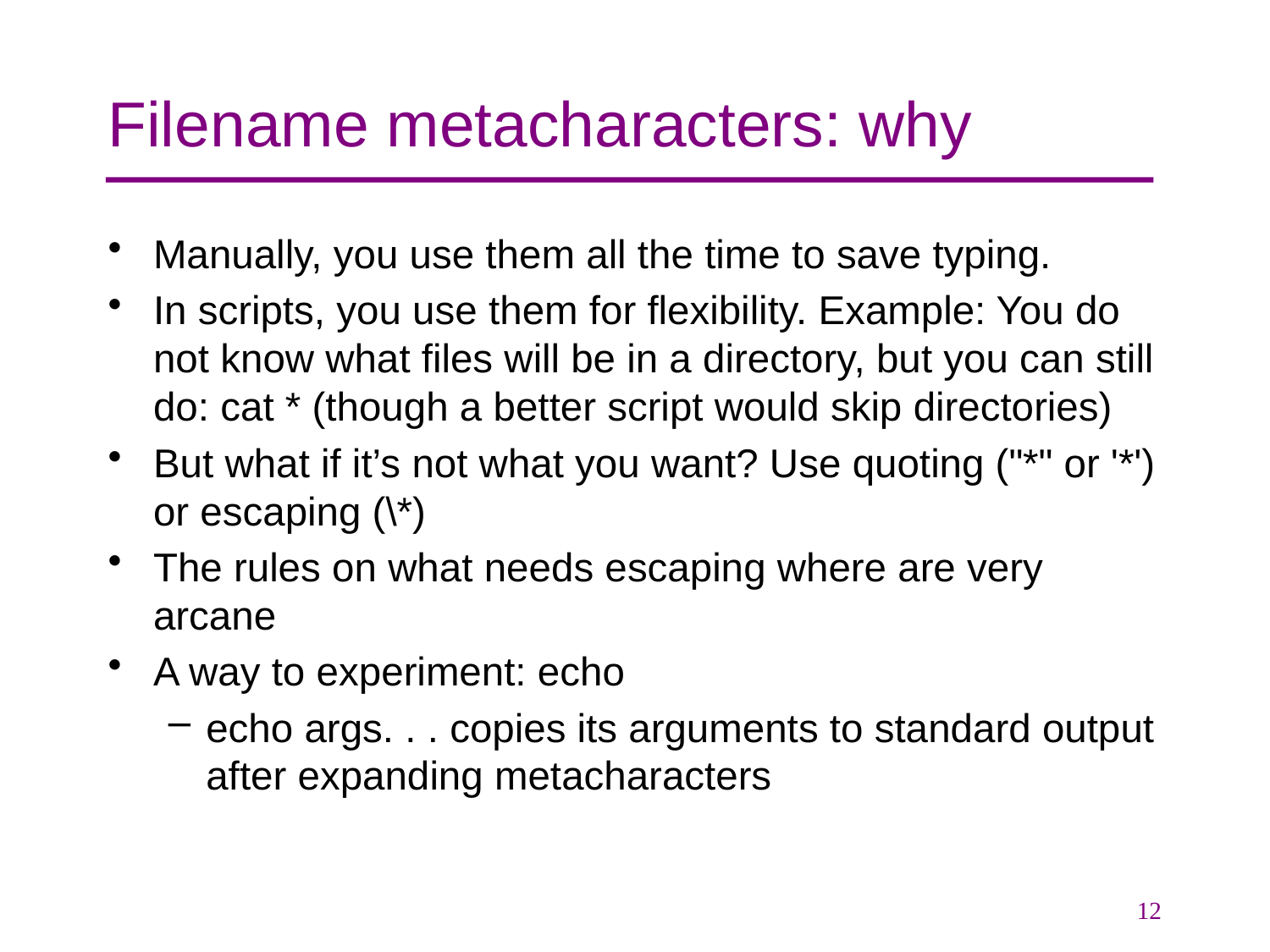

# Filename metacharacters: why
Manually, you use them all the time to save typing.
In scripts, you use them for flexibility. Example: You do not know what files will be in a directory, but you can still do: cat * (though a better script would skip directories)
But what if it’s not what you want? Use quoting ("*" or '*') or escaping (\*)
The rules on what needs escaping where are very arcane
A way to experiment: echo
echo args. . . copies its arguments to standard output after expanding metacharacters
12